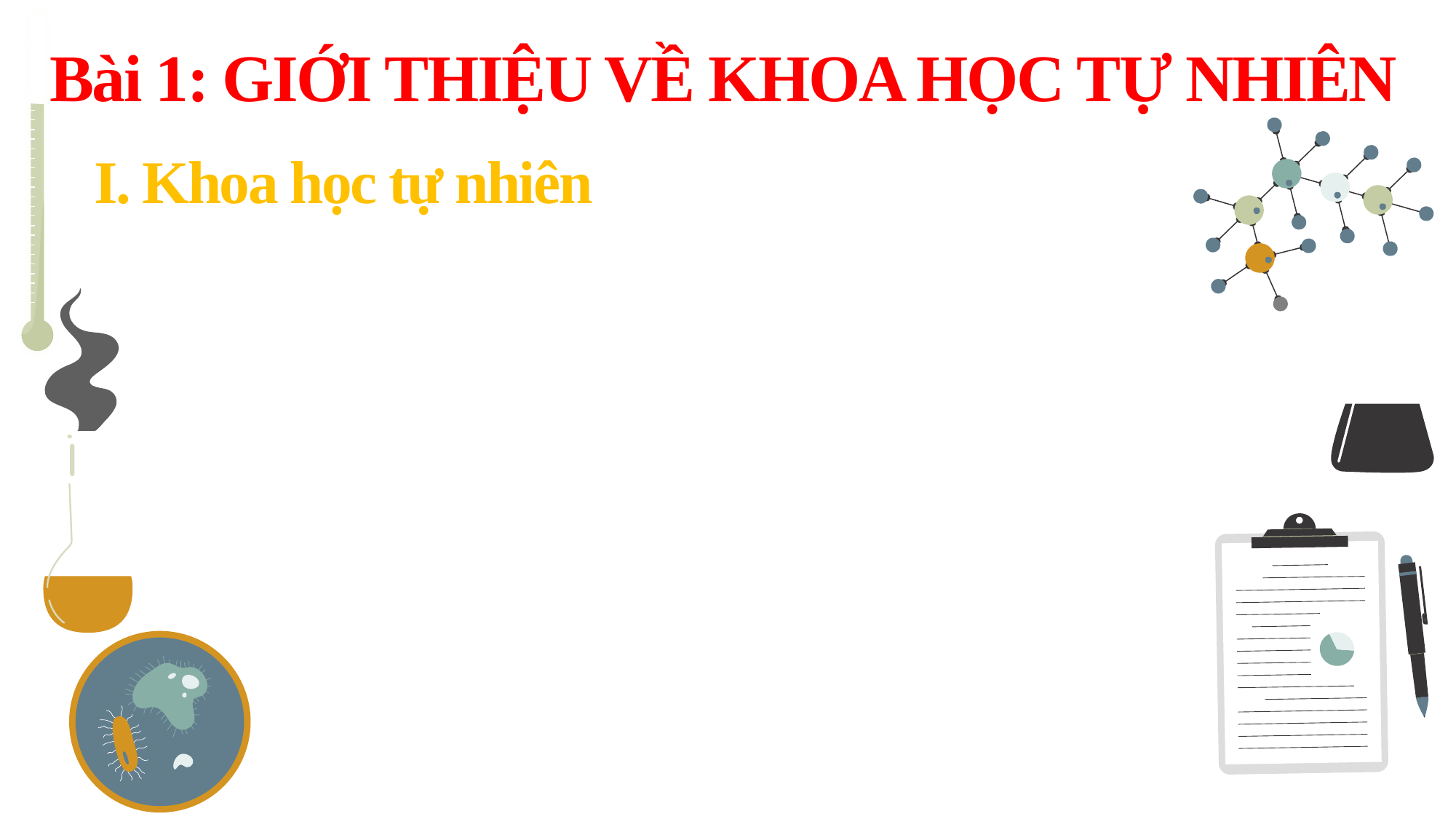

Bài 1: GIỚI THIỆU VỀ KHOA HỌC TỰ NHIÊN

I. Khoa học tự nhiên